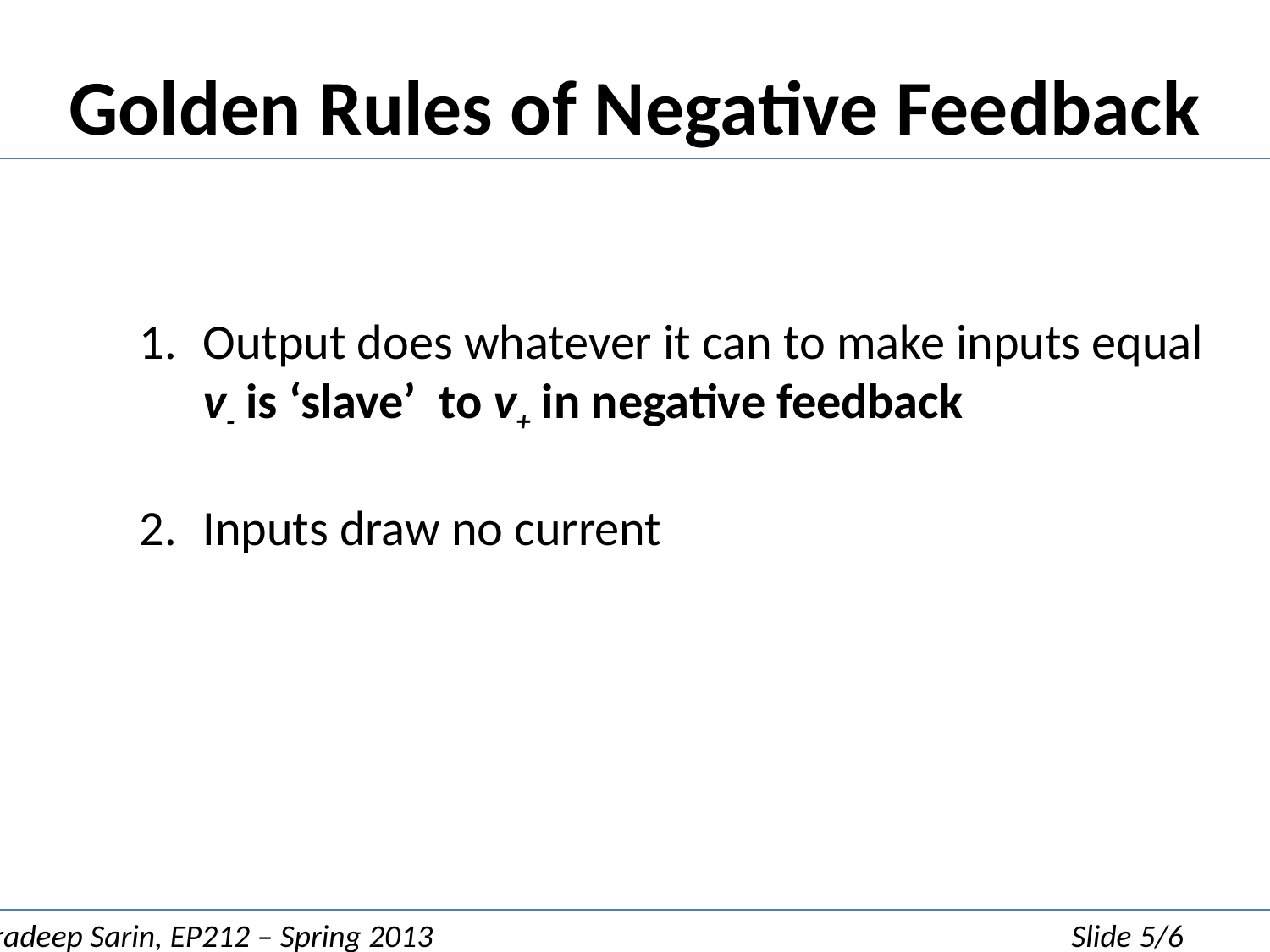

# Golden Rules of Negative Feedback
Output does whatever it can to make inputs equal
v- is ‘slave’  to v+ in negative feedback
Inputs draw no current